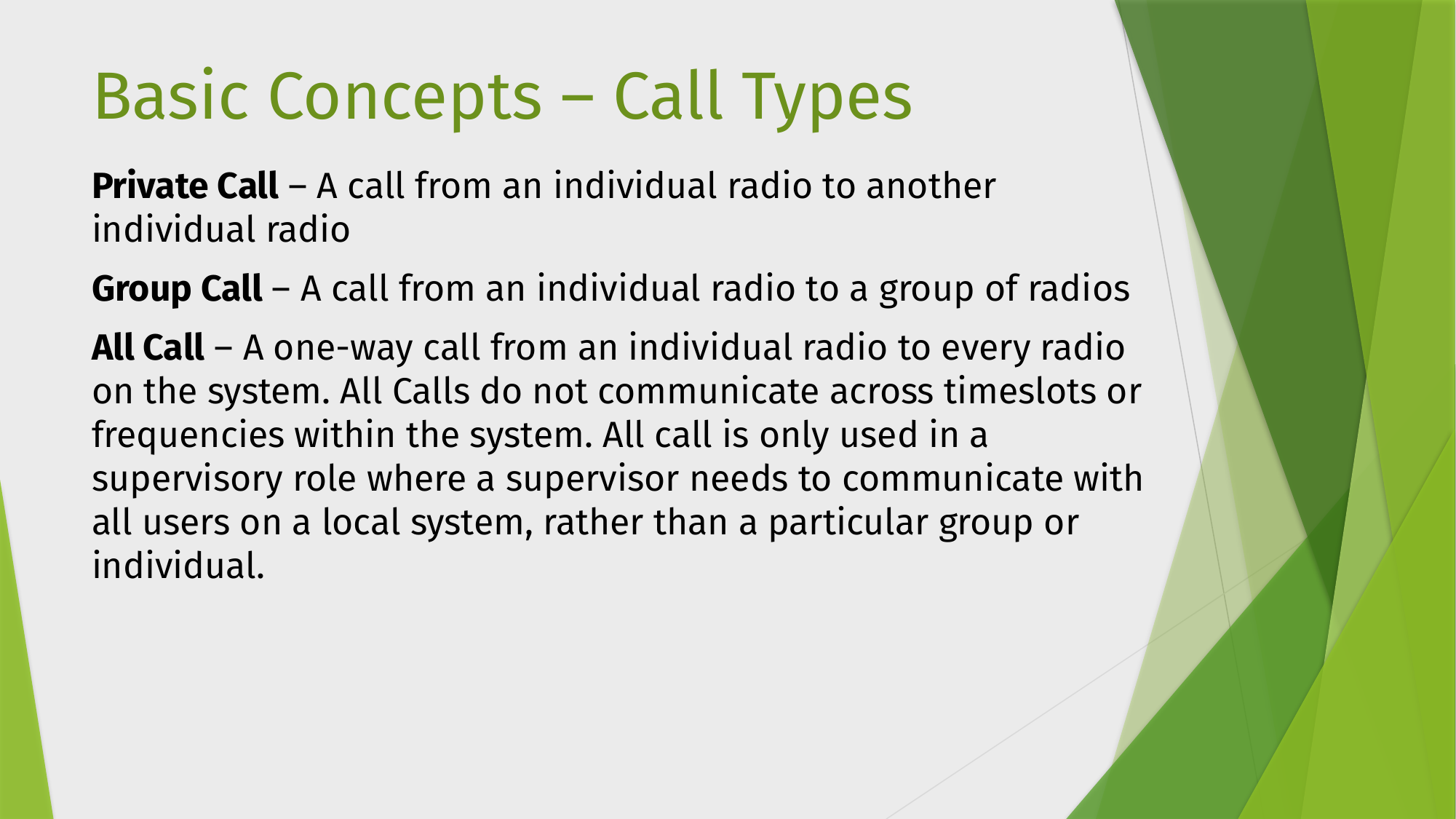

# Basic Concepts – Call Types
Private Call – A call from an individual radio to another individual radio
Group Call – A call from an individual radio to a group of radios
All Call – A one-way call from an individual radio to every radio on the system. All Calls do not communicate across timeslots or frequencies within the system. All call is only used in a supervisory role where a supervisor needs to communicate with all users on a local system, rather than a particular group or individual.